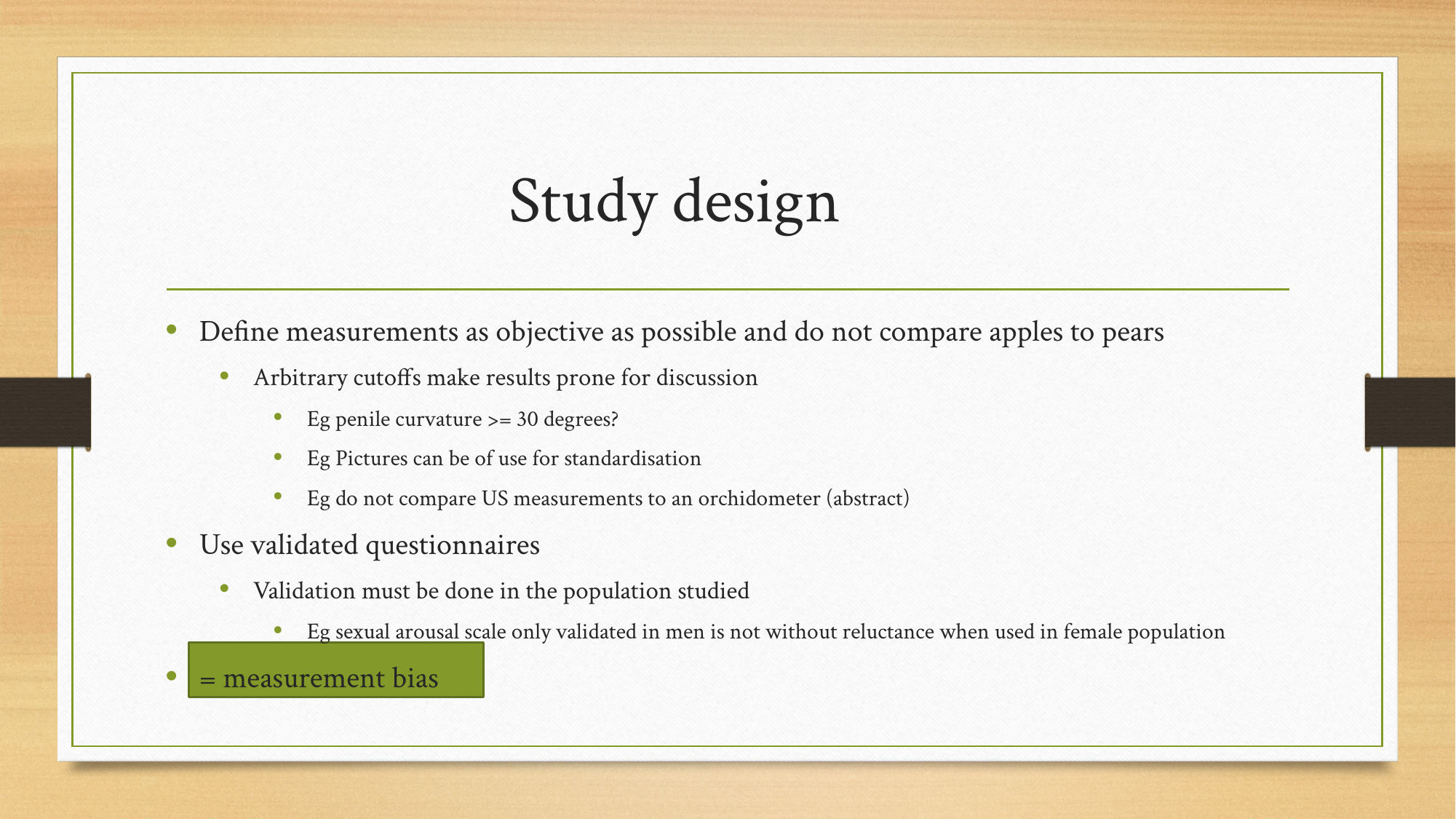

# Study design
Define measurements as objective as possible and do not compare apples to pears
Arbitrary cutoffs make results prone for discussion
Eg penile curvature >= 30 degrees?
Eg Pictures can be of use for standardisation
Eg do not compare US measurements to an orchidometer (abstract)
Use validated questionnaires
Validation must be done in the population studied
Eg sexual arousal scale only validated in men is not without reluctance when used in female population
= measurement bias